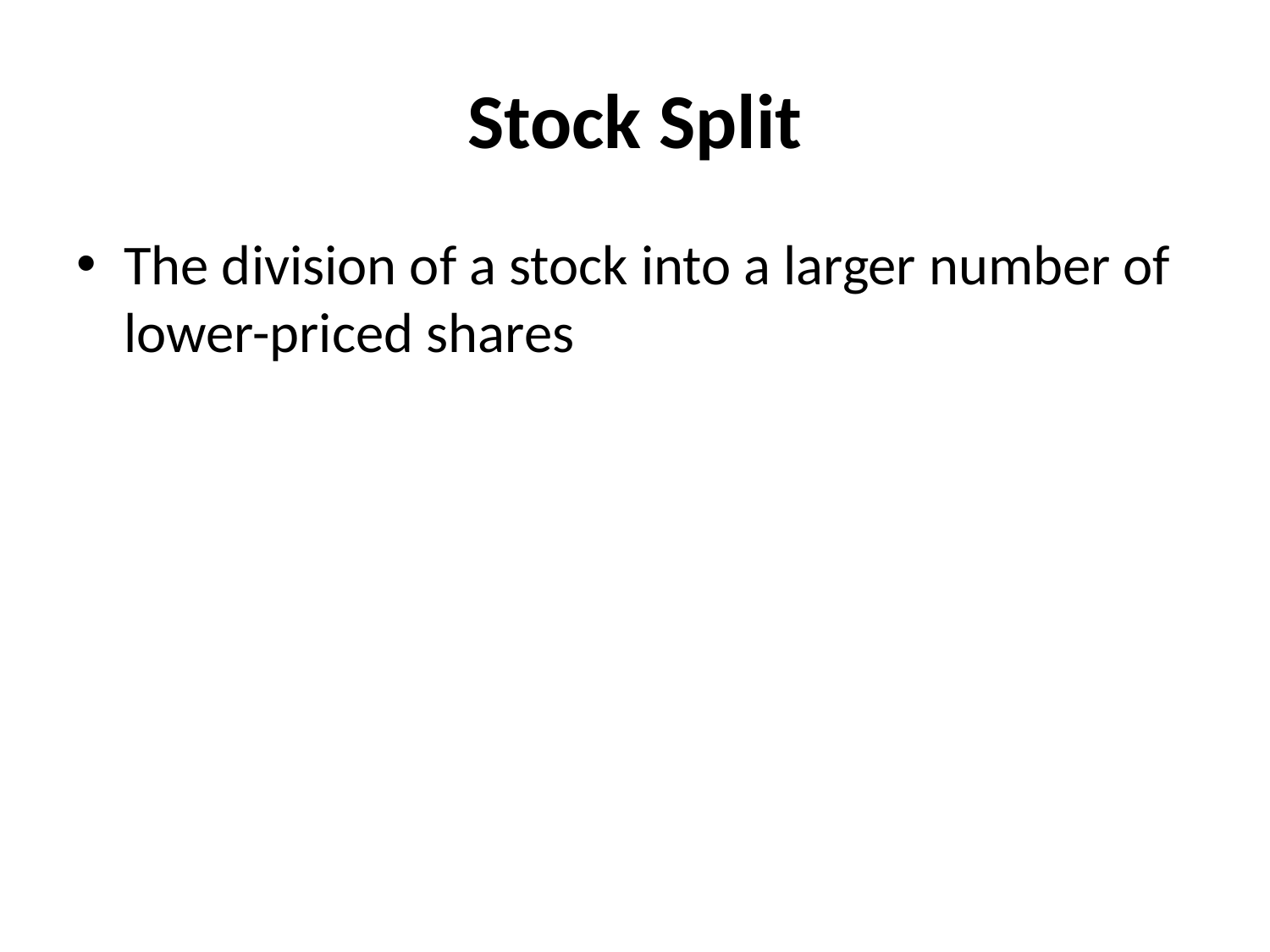

# Stock Split
The division of a stock into a larger number of lower-priced shares